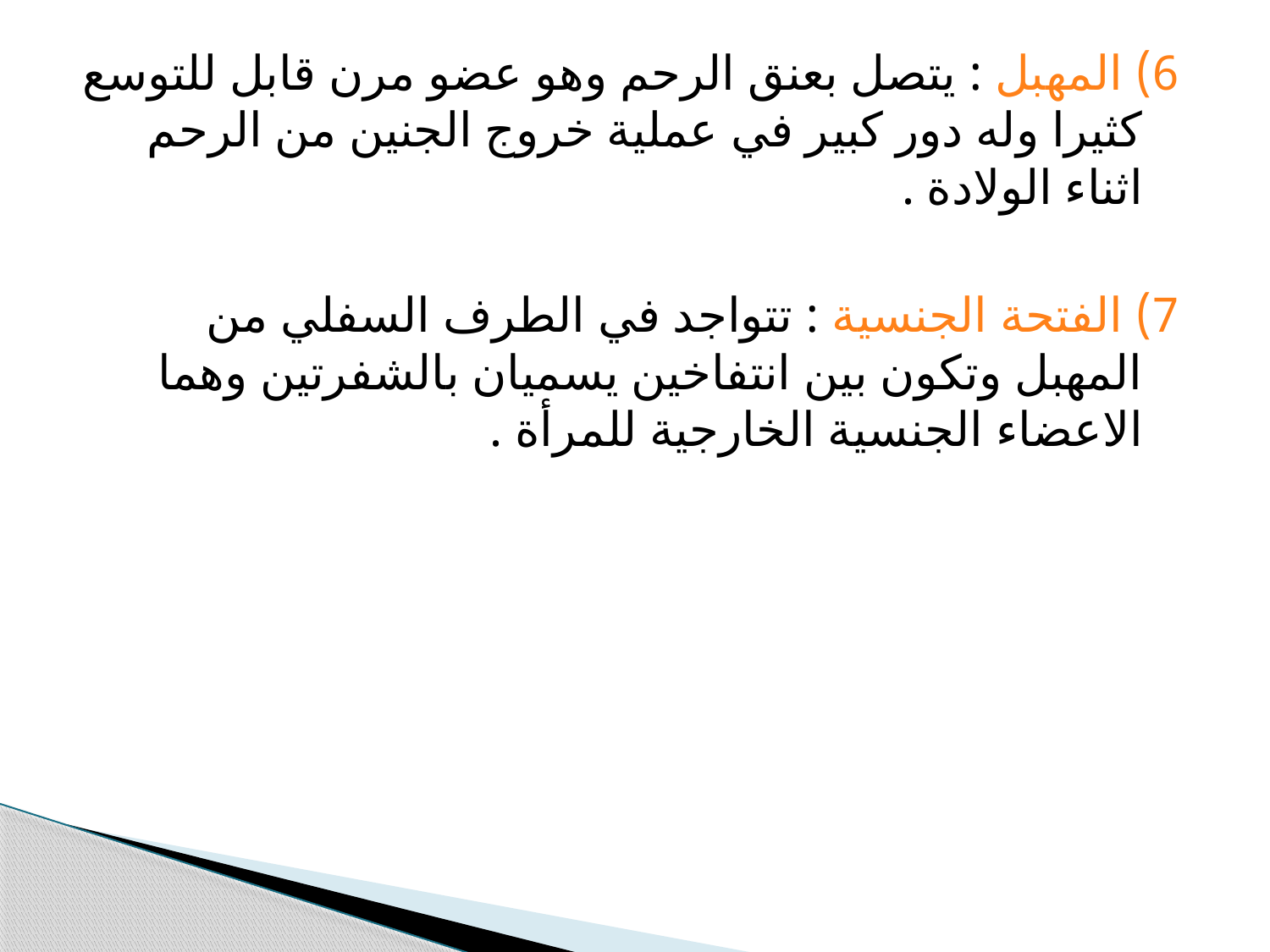

6) المهبل : يتصل بعنق الرحم وهو عضو مرن قابل للتوسع كثيرا وله دور كبير في عملية خروج الجنين من الرحم اثناء الولادة .

7) الفتحة الجنسية : تتواجد في الطرف السفلي من المهبل وتكون بين انتفاخين يسميان بالشفرتين وهما الاعضاء الجنسية الخارجية للمرأة .